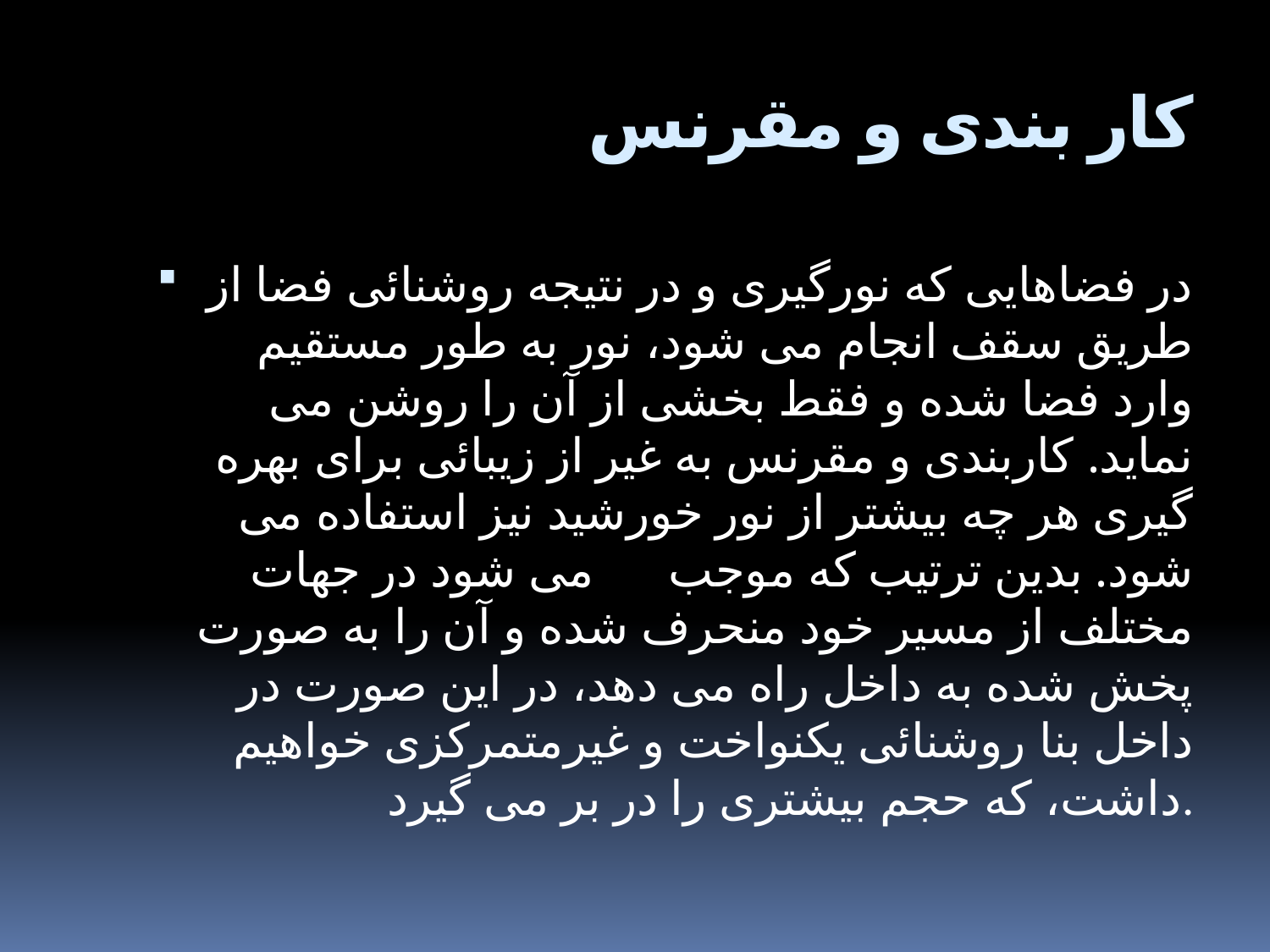

# کار بندی و مقرنس
در فضاهایی که نورگیری و در نتیجه روشنائی فضا از طریق سقف انجام می شود، نور به طور مستقیم وارد فضا شده و فقط بخشی از آن را روشن می نماید. کاربندی و مقرنس به غیر از زیبائی برای بهره گیری هر چه بیشتر از نور خورشید نیز استفاده می شود. بدین ترتیب که موجب      می شود در جهات مختلف از مسیر خود منحرف شده و آن را به صورت پخش شده به داخل راه می دهد، در این صورت در داخل بنا روشنائی یکنواخت و غیرمتمرکزی خواهیم داشت، که حجم بیشتری را در بر می گیرد.